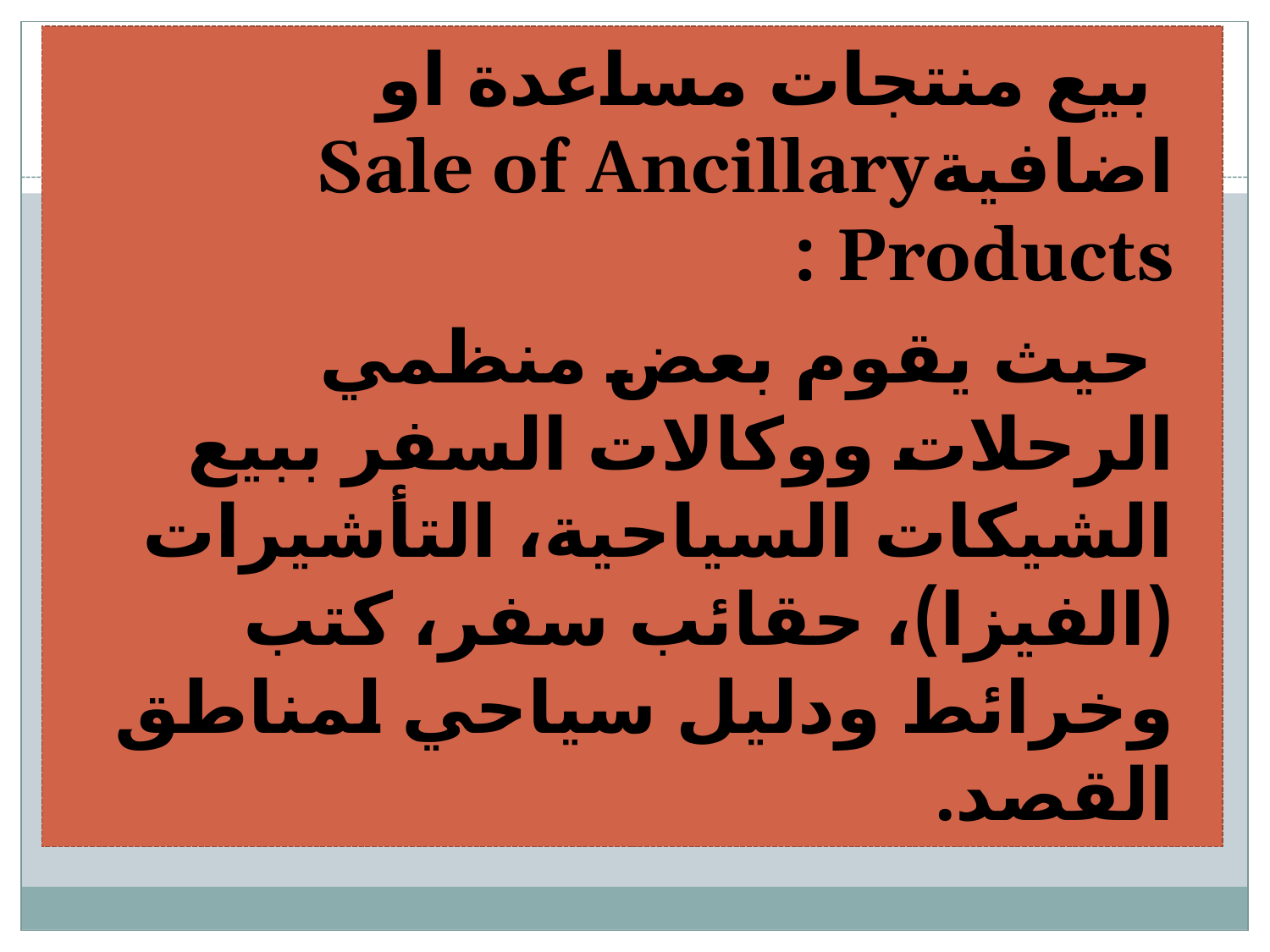

بيع منتجات مساعدة او اضافيةSale of Ancillary Products :
حيث يقوم بعض منظمي الرحلات ووكالات السفر ببيع الشيكات السياحية، التأشيرات (الفيزا)، حقائب سفر، كتب وخرائط ودليل سياحي لمناطق القصد.
#